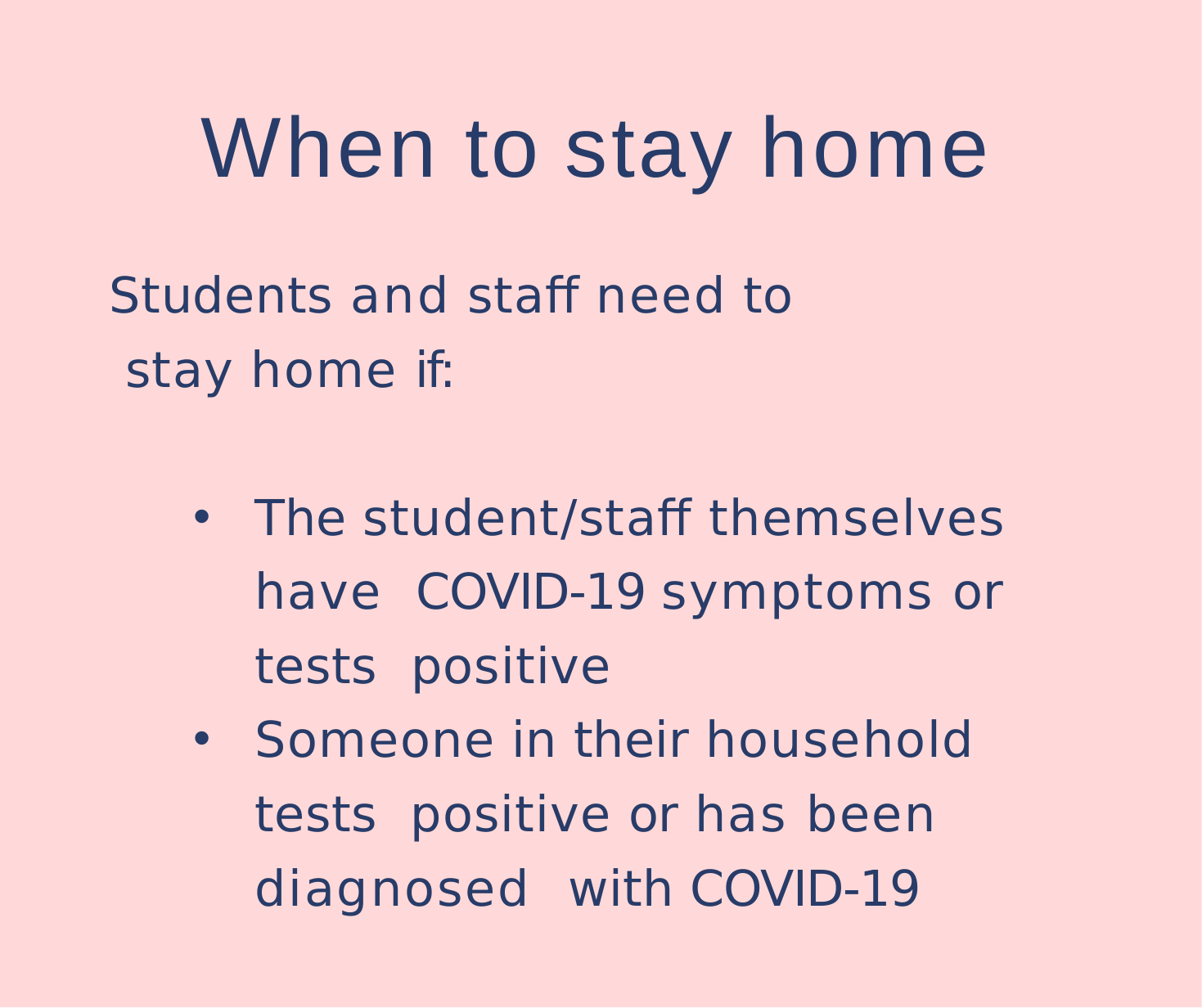

# When to stay home
Students and staff need to  stay home if:

The student/staff themselves have  COVID-19 symptoms or tests  positive
Someone in their household tests  positive or has been diagnosed  with COVID-19